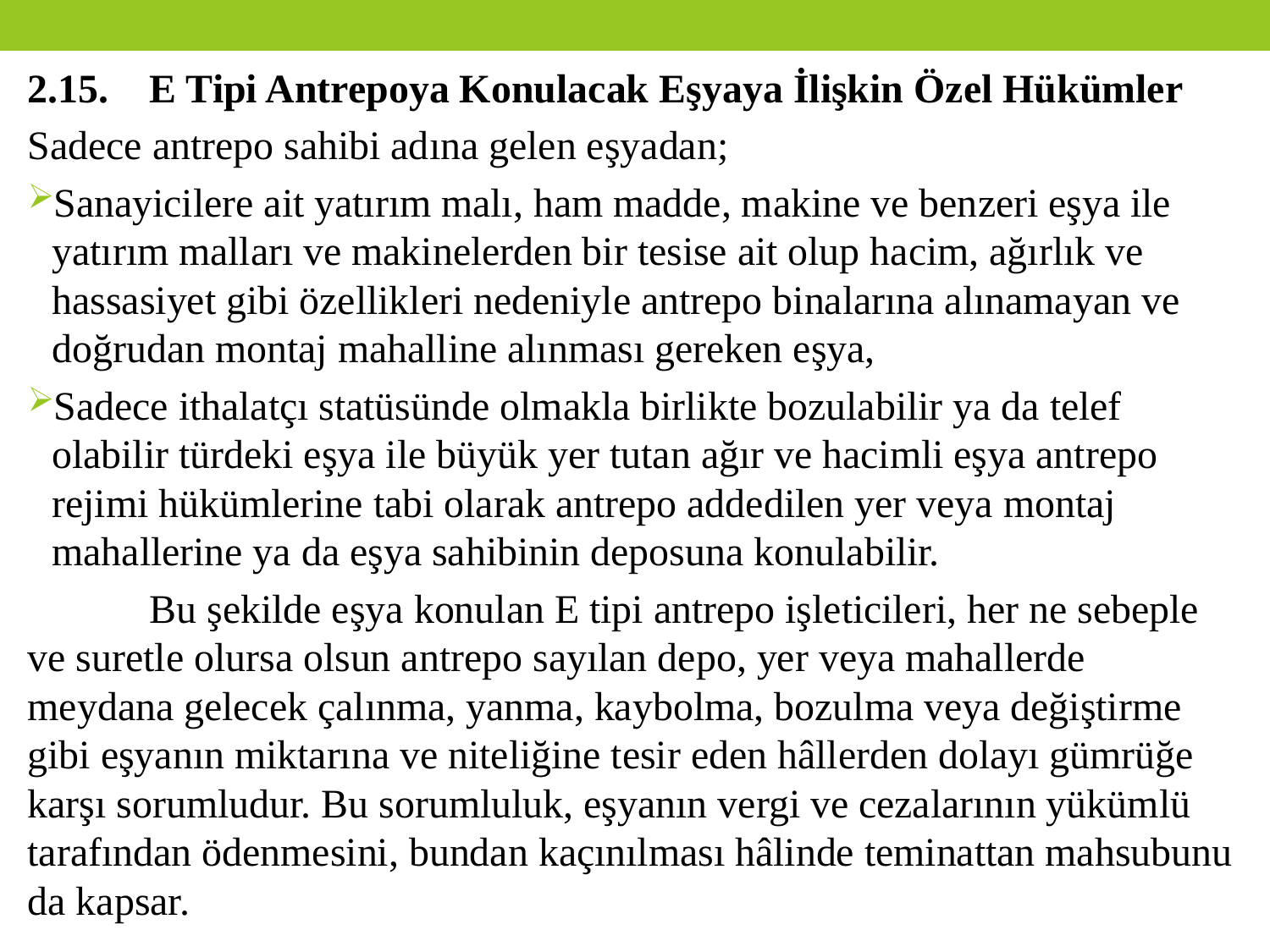

2.15.	E Tipi Antrepoya Konulacak Eşyaya İlişkin Özel Hükümler
Sadece antrepo sahibi adına gelen eşyadan;
Sanayicilere ait yatırım malı, ham madde, makine ve benzeri eşya ile yatırım malları ve makinelerden bir tesise ait olup hacim, ağırlık ve hassasiyet gibi özellikleri nedeniyle antrepo binalarına alınamayan ve doğrudan montaj mahalline alınması gereken eşya,
Sadece ithalatçı statüsünde olmakla birlikte bozulabilir ya da telef olabilir türdeki eşya ile büyük yer tutan ağır ve hacimli eşya antrepo rejimi hükümlerine tabi olarak antrepo addedilen yer veya montaj mahallerine ya da eşya sahibinin deposuna konulabilir.
	Bu şekilde eşya konulan E tipi antrepo işleticileri, her ne sebeple ve suretle olursa olsun antrepo sayılan depo, yer veya mahallerde meydana gelecek çalınma, yanma, kaybolma, bozulma veya değiştirme gibi eşyanın miktarına ve niteliğine tesir eden hâllerden dolayı gümrüğe karşı sorumludur. Bu sorumluluk, eşyanın vergi ve cezalarının yükümlü tarafından ödenmesini, bundan kaçınılması hâlinde teminattan mahsubunu da kapsar.